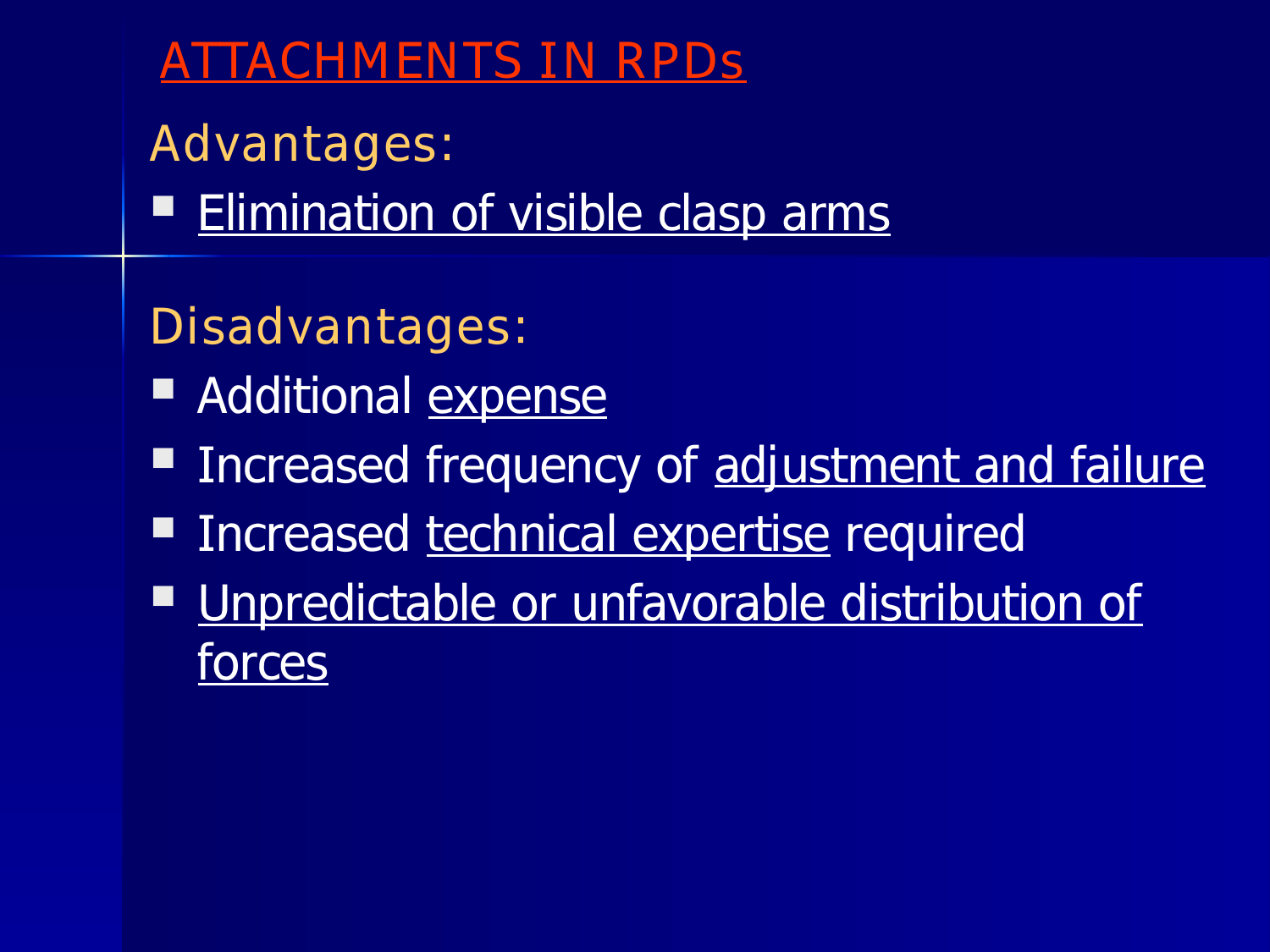

# ATTACHMENTS IN RPDs
Advantages:
Elimination of visible clasp arms

Disadvantages:
Additional expense
Increased frequency of adjustment and failure
Increased technical expertise required
Unpredictable or unfavorable distribution of forces